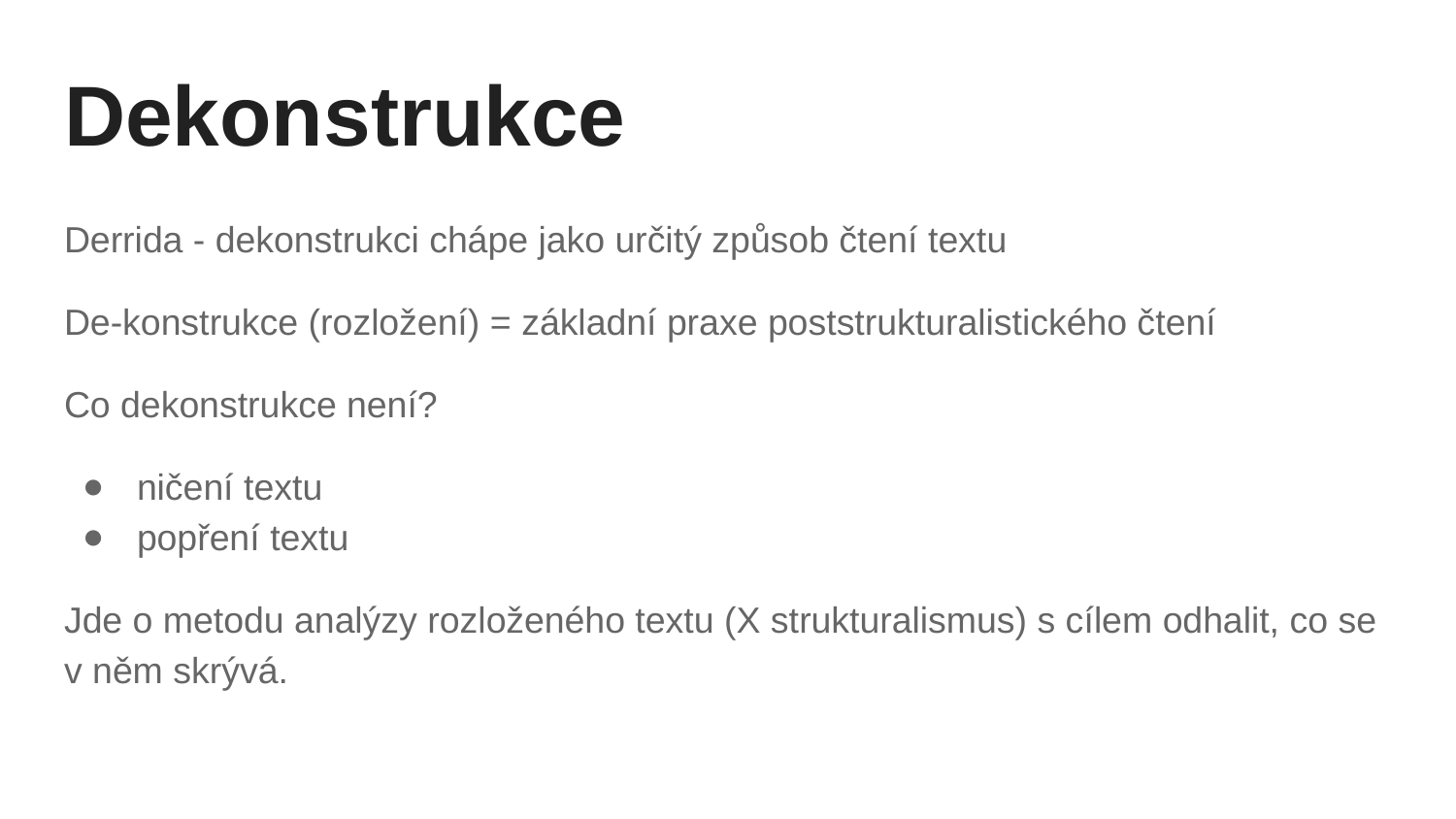

# Dekonstrukce
Derrida - dekonstrukci chápe jako určitý způsob čtení textu
De-konstrukce (rozložení) = základní praxe poststrukturalistického čtení
Co dekonstrukce není?
ničení textu
popření textu
Jde o metodu analýzy rozloženého textu (X strukturalismus) s cílem odhalit, co se v něm skrývá.